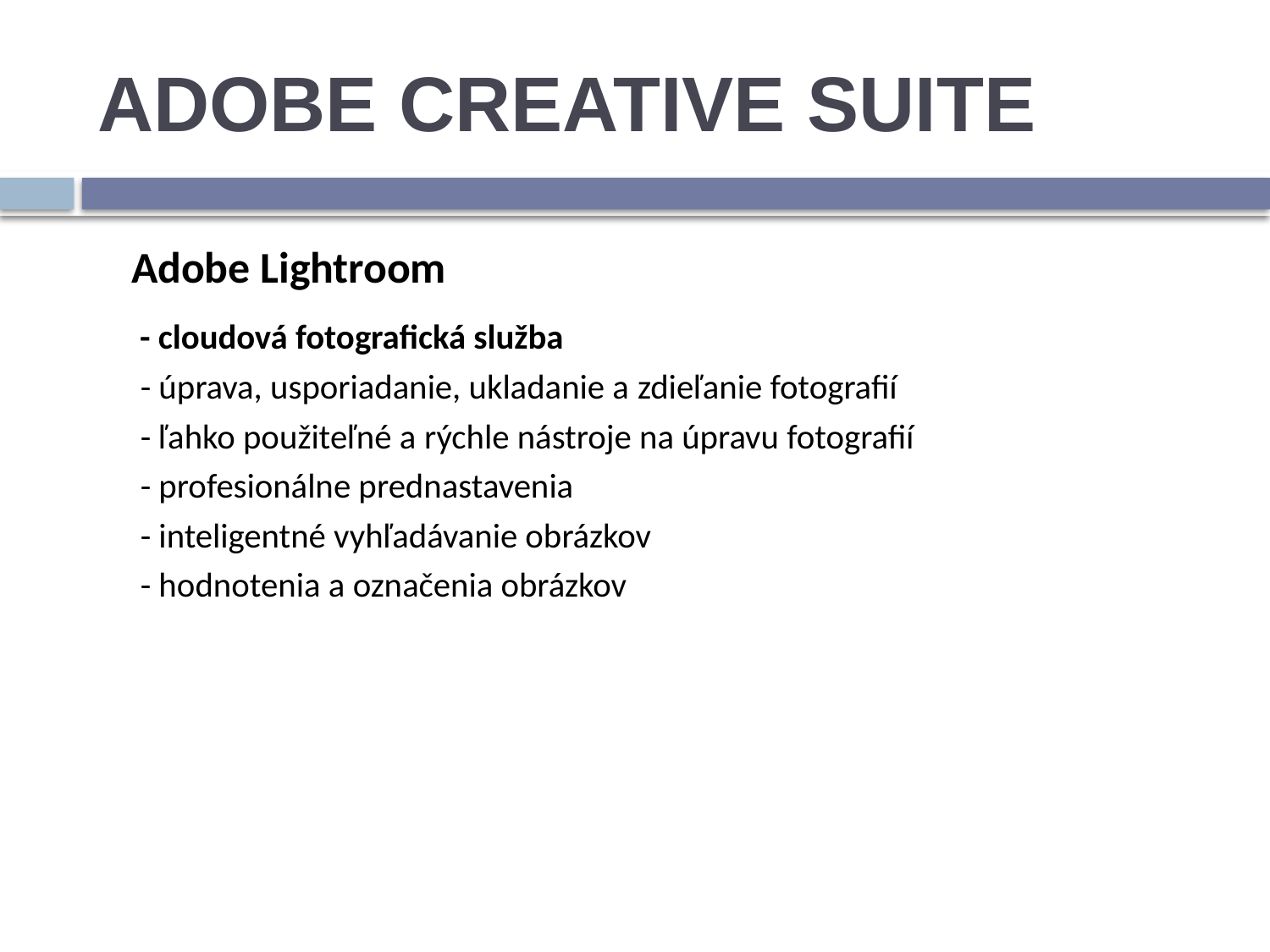

# ADOBE CREATIVE SUITE
    Adobe Lightroom
     - cloudová fotografická služba
- úprava, usporiadanie, ukladanie a zdieľanie fotografií
- ľahko použiteľné a rýchle nástroje na úpravu fotografií
- profesionálne prednastavenia
- inteligentné vyhľadávanie obrázkov
- hodnotenia a označenia obrázkov